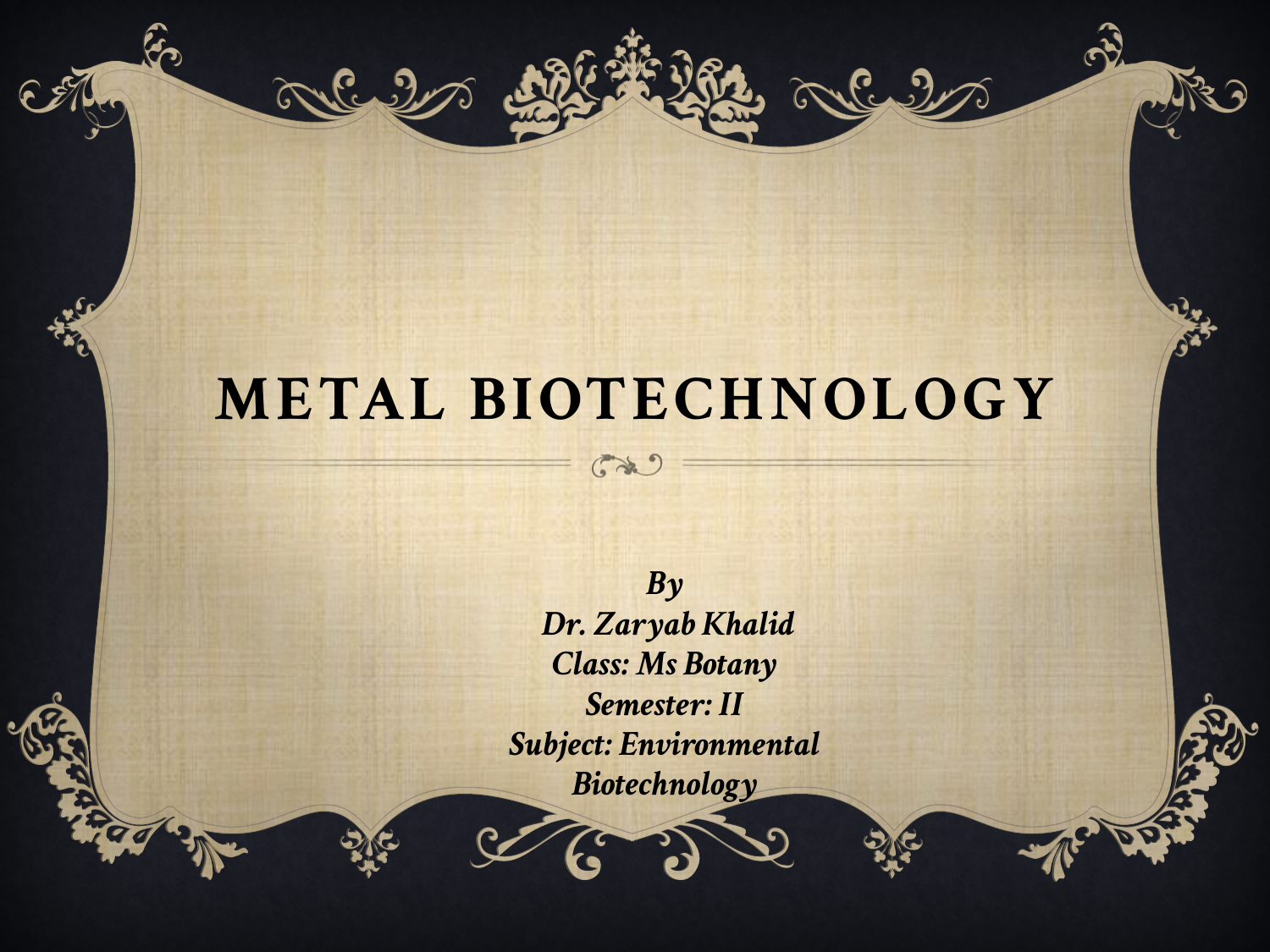

# Metal biotechnology
By
 Dr. Zaryab Khalid
Class: Ms Botany
Semester: II
Subject: Environmental Biotechnology